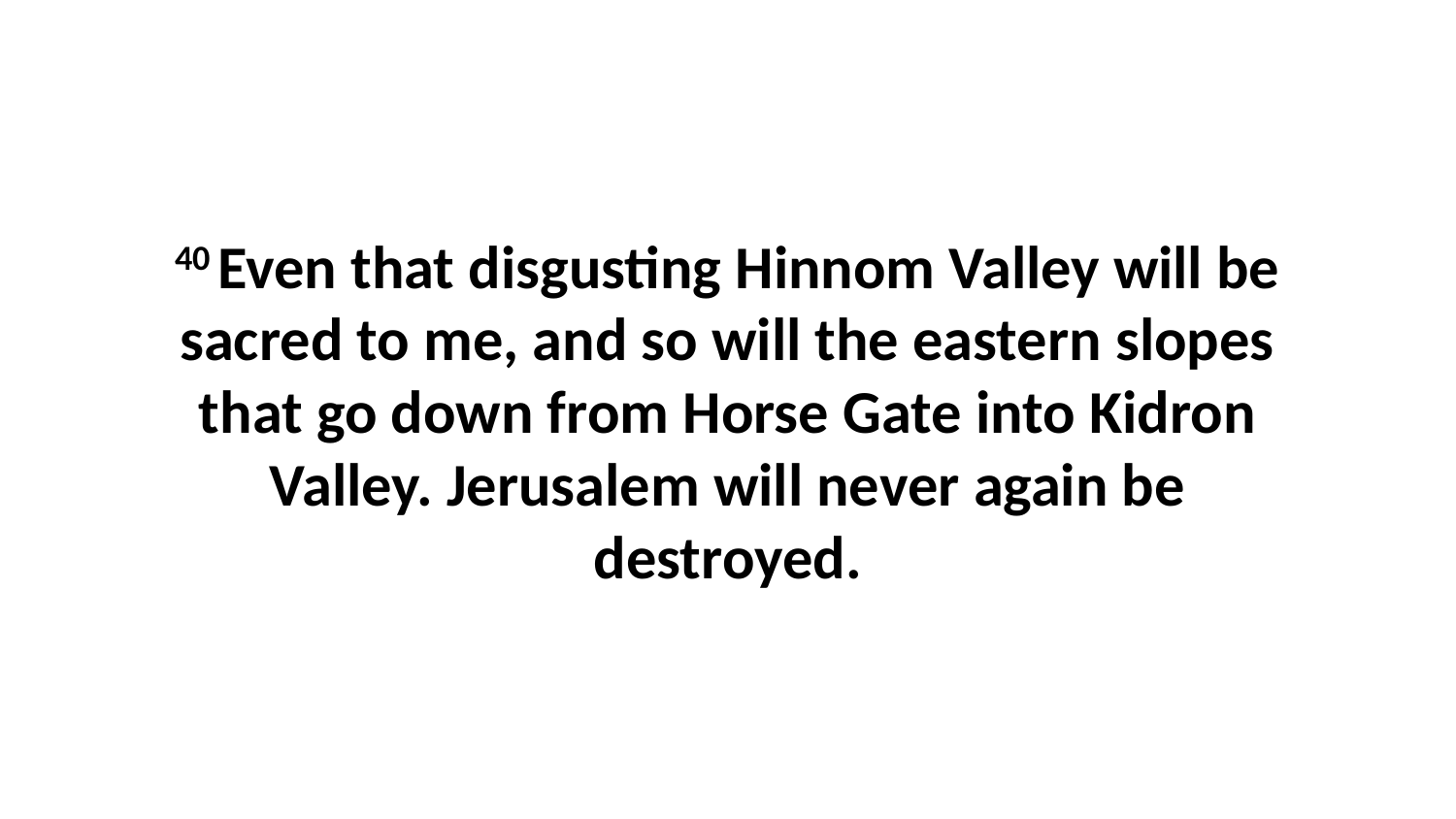

40 Even that disgusting Hinnom Valley will be sacred to me, and so will the eastern slopes that go down from Horse Gate into Kidron Valley. Jerusalem will never again be destroyed.